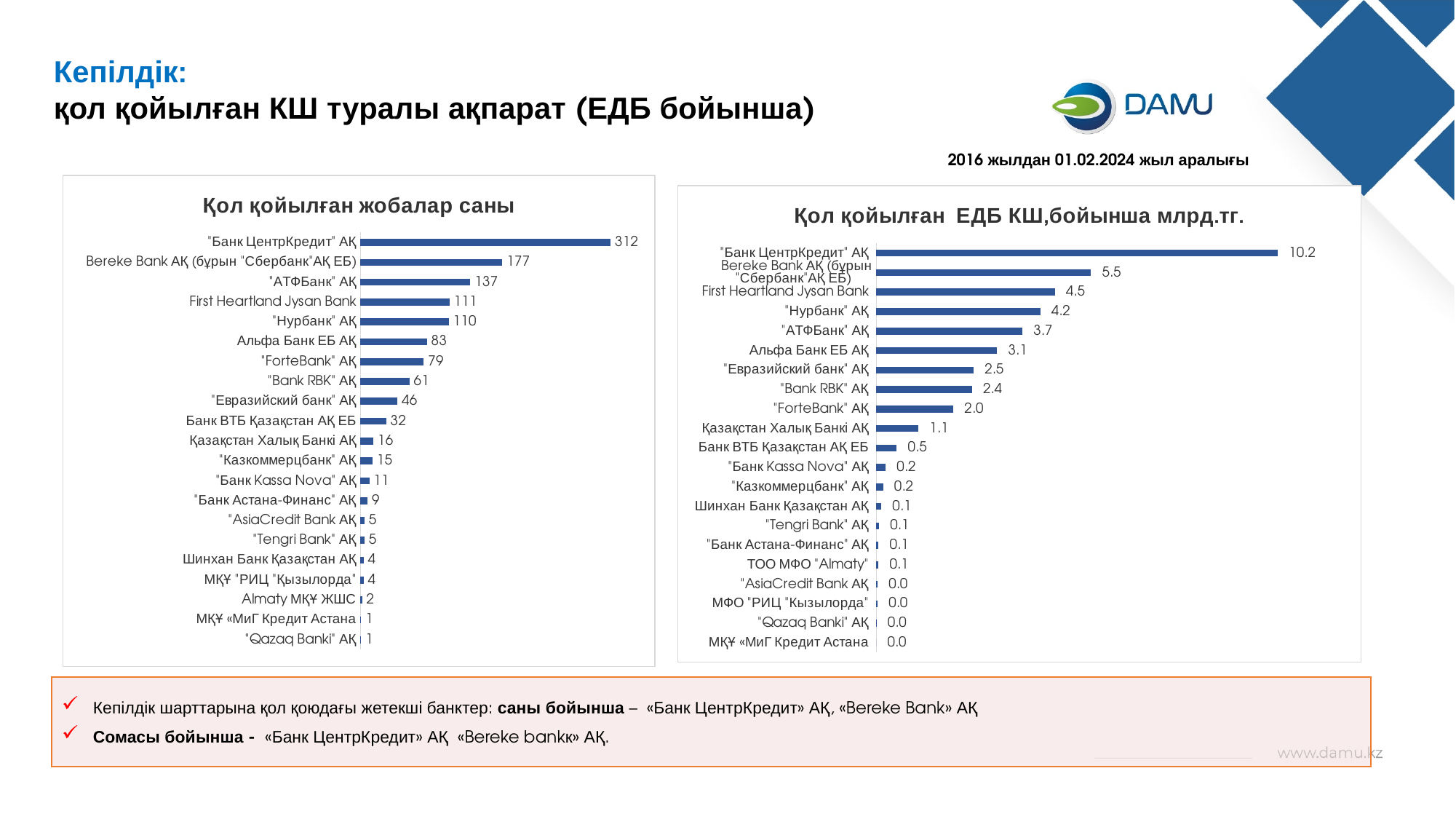

Кепілдік:
қол қойылған КШ туралы ақпарат (ЕДБ бойынша)
2016 жылдан 01.02.2024 жыл аралығы

### Chart: Қол қойылған жобалар саны

| Category | Количество  проектов |
|---|---|
| "Qazaq Banki" АҚ | 1.0 |
| МҚҰ «МиГ Кредит Астана | 1.0 |
| Almaty МҚҰ ЖШС | 2.0 |
| МҚҰ "РИЦ "Қызылорда" | 4.0 |
| Шинхан Банк Қазақстан АҚ | 4.0 |
| "Tengri Bank" АҚ | 5.0 |
| "AsiaCredit Bank АҚ | 5.0 |
| "Банк Астана-Финанс" АҚ | 9.0 |
| "Банк Kassa Nova" АҚ | 11.0 |
| "Казкоммерцбанк" АҚ | 15.0 |
| Қазақстан Халық Банкі АҚ | 16.0 |
| Банк ВТБ Қазақстан АҚ ЕБ | 32.0 |
| "Евразийский банк" АҚ | 46.0 |
| "Bank RBK" АҚ | 61.0 |
| "ForteBank" АҚ | 79.0 |
| Альфа Банк ЕБ АҚ | 83.0 |
| "Нурбанк" АҚ | 110.0 |
| First Heartland Jysan Bank | 111.0 |
| "АТФБанк" АҚ | 137.0 |
| Bereke Bank АҚ (бұрын "Сбербанк"АҚ ЕБ) | 177.0 |
| "Банк ЦентрКредит" АҚ | 312.0 |

### Chart: Қол қойылған  ЕДБ КШ,бойынша млрд.тг.

| Category |  |
|---|---|
|  МҚҰ «МиГ Кредит Астана  | 0.0005 |
|  "Qazaq Banki" АҚ  | 0.00125 |
|  МФО "РИЦ "Кызылорда"  | 0.029576779 |
|  "AsiaCredit Bank АҚ  | 0.03075 |
|  ТОО МФО "Almaty"  | 0.051584845 |
|  "Банк Астана-Финанс" АҚ  | 0.0559789 |
|  "Tengri Bank" АҚ  | 0.0697 |
|  Шинхан Банк Қазақстан АҚ  | 0.125223 |
|  "Казкоммерцбанк" АҚ  | 0.174005 |
|  "Банк Kassa Nova" АҚ  | 0.2384062 |
|  Банк ВТБ Қазақстан АҚ ЕБ  | 0.52218980233 |
|  Қазақстан Халық Банкі АҚ  | 1.071099395 |
|  "ForteBank" АҚ  | 1.959635287 |
|  "Bank RBK" АҚ  | 2.43566991841 |
|  "Евразийский банк" АҚ  | 2.4794374383299997 |
|  Альфа Банк ЕБ АҚ  | 3.078185909 |
|  "АТФБанк" АҚ  | 3.7214865008599993 |
|  "Нурбанк" АҚ  | 4.17408916855 |
|  First Heartland Jysan Bank  | 4.546639935 |
|  Bereke Bank АҚ (бұрын "Сбербанк"АҚ ЕБ)  | 5.466720364 |
|  "Банк ЦентрКредит" АҚ  | 10.21898343206 |
Кепілдік шарттарына қол қоюдағы жетекші банктер: саны бойынша –  «Банк ЦентрКредит» АҚ, «Bereke Bank» АҚ
Сомасы бойынша -  «Банк ЦентрКредит» АҚ  «Bereke bankк» АҚ.